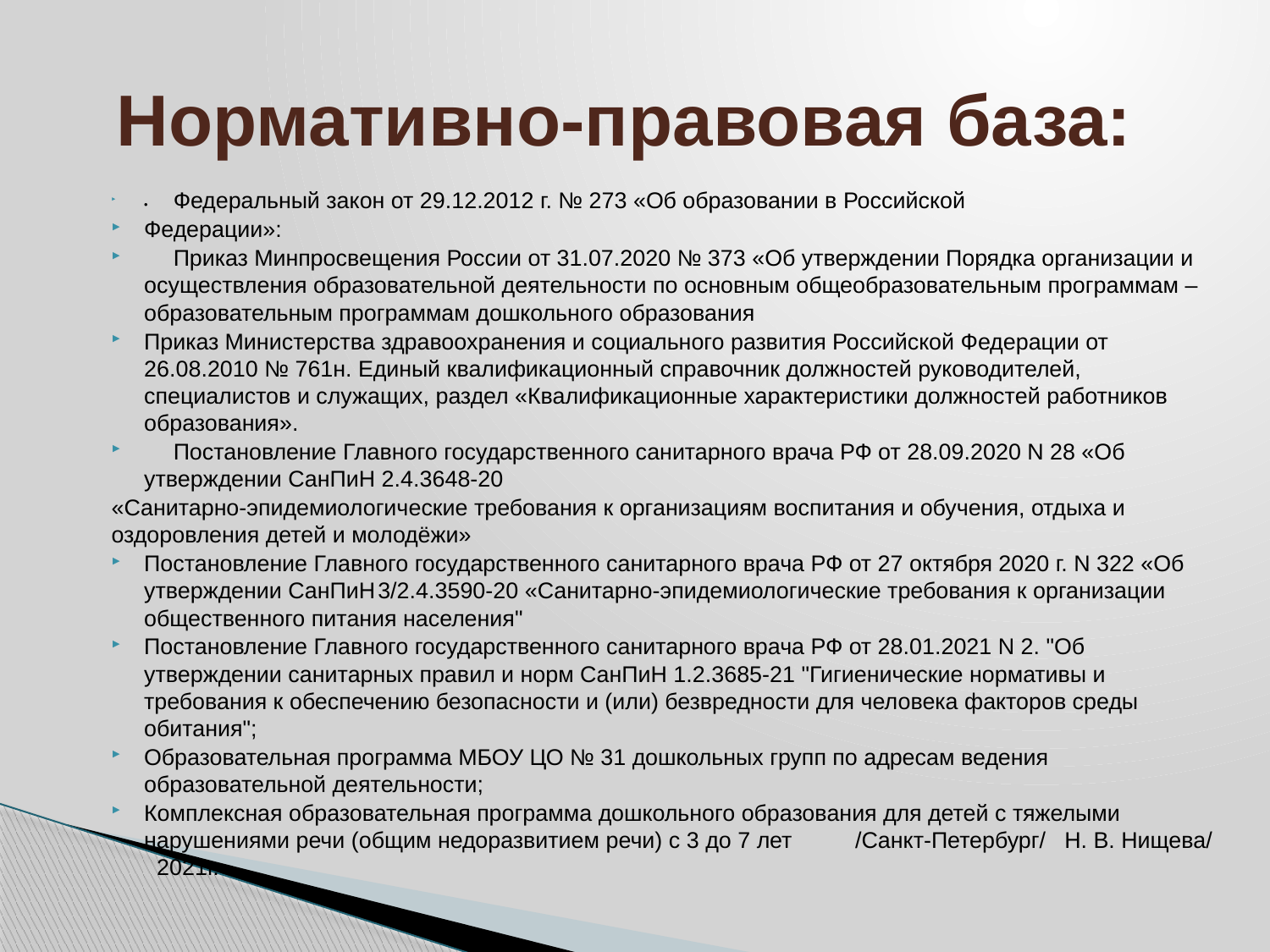

# Нормативно-правовая база:
•	Федеральный закон от 29.12.2012 г. № 273 «Об образовании в Российской
Федерации»:
	Приказ Минпросвещения России от 31.07.2020 № 373 «Об утверждении Порядка организации и осуществления образовательной деятельности по основным общеобразовательным программам – образовательным программам дошкольного образования
Приказ Министерства здравоохранения и социального развития Российской Федерации от 26.08.2010 № 761н. Единый квалификационный справочник должностей руководителей, специалистов и служащих, раздел «Квалификационные характеристики должностей работников образования».
	Постановление Главного государственного санитарного врача РФ от 28.09.2020 N 28 «Об утверждении СанПиН 2.4.3648-20
	«Санитарно-эпидемиологические требования к организациям воспитания и обучения, отдыха и оздоровления детей и молодёжи»
	Постановление Главного государственного санитарного врача РФ от 27 октября 2020 г. N 322 «Об утверждении СанПиН	3/2.4.3590-20 «Санитарно-эпидемиологические требования к организации общественного питания населения"
Постановление Главного государственного санитарного врача РФ от 28.01.2021 N 2. "Об утверждении санитарных правил и норм СанПиН 1.2.3685-21 "Гигиенические нормативы и требования к обеспечению безопасности и (или) безвредности для человека факторов среды обитания";
	Образовательная программа МБОУ ЦО № 31 дошкольных групп по адресам ведения образовательной деятельности;
	Комплексная образовательная программа дошкольного образования для детей с тяжелыми нарушениями речи (общим недоразвитием речи) с 3 до 7 лет          /Санкт-Петербург/   Н. В. Нищева/   2021г.